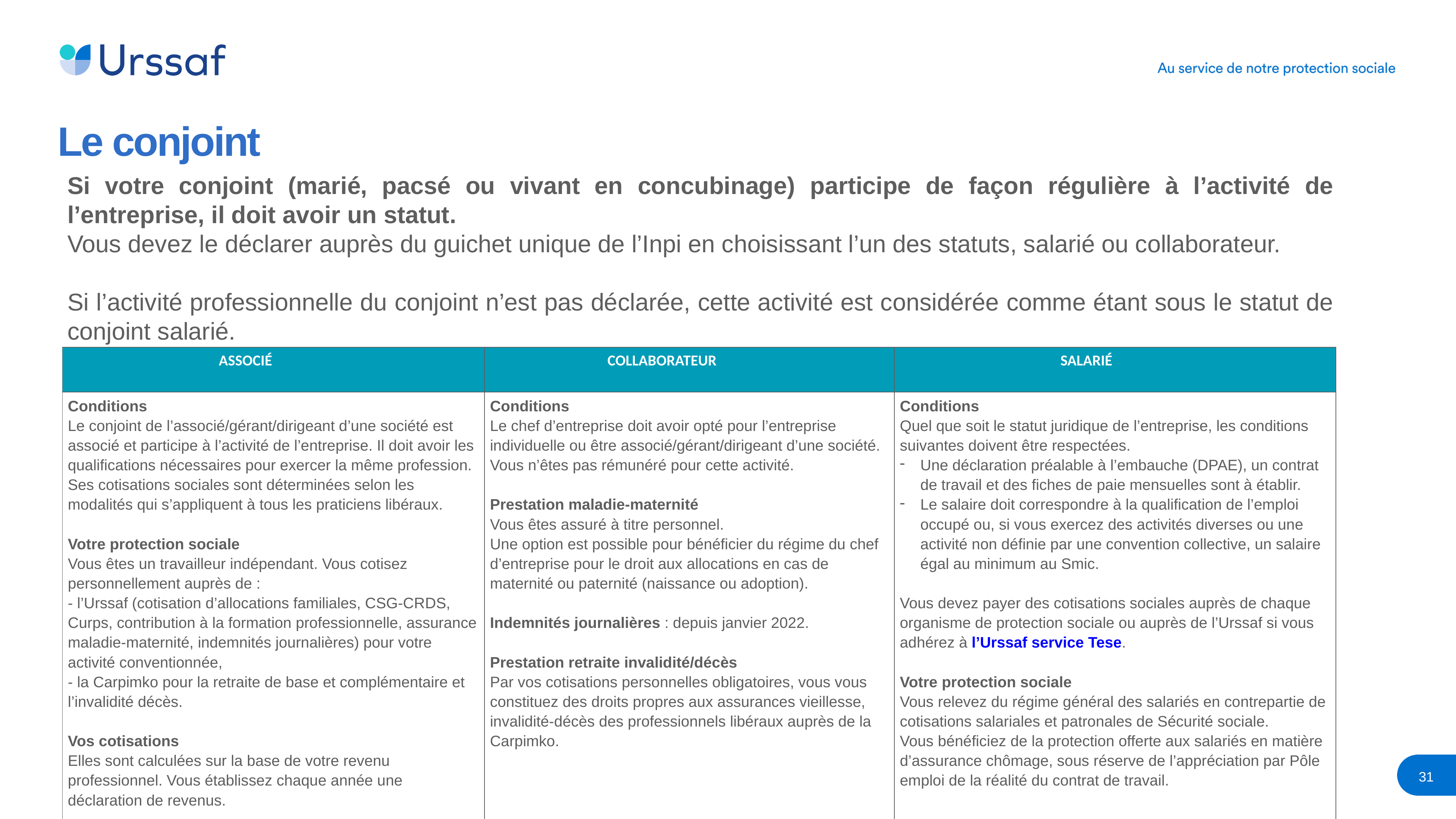

Le conjoint
Si votre conjoint (marié, pacsé ou vivant en concubinage) participe de façon régulière à l’activité de l’entreprise, il doit avoir un statut.
Vous devez le déclarer auprès du guichet unique de l’Inpi en choisissant l’un des statuts, salarié ou collaborateur.

Si l’activité professionnelle du conjoint n’est pas déclarée, cette activité est considérée comme étant sous le statut de conjoint salarié.
| ASSOCIÉ | COLLABORATEUR | SALARIÉ |
| --- | --- | --- |
| Conditions Le conjoint de l’associé/gérant/dirigeant d’une société est associé et participe à l’activité de l’entreprise. Il doit avoir les qualifications nécessaires pour exercer la même profession. Ses cotisations sociales sont déterminées selon les modalités qui s’appliquent à tous les praticiens libéraux. Votre protection sociale Vous êtes un travailleur indépendant. Vous cotisez personnellement auprès de : - l’Urssaf (cotisation d’allocations familiales, CSG-CRDS, Curps, contribution à la formation professionnelle, assurance maladie-maternité, indemnités journalières) pour votre activité conventionnée, - la Carpimko pour la retraite de base et complémentaire et l’invalidité décès. Vos cotisations Elles sont calculées sur la base de votre revenu professionnel. Vous établissez chaque année une déclaration de revenus. | Conditions Le chef d’entreprise doit avoir opté pour l’entreprise individuelle ou être associé/gérant/dirigeant d’une société. Vous n’êtes pas rémunéré pour cette activité. Prestation maladie-maternité Vous êtes assuré à titre personnel. Une option est possible pour bénéficier du régime du chef d’entreprise pour le droit aux allocations en cas de maternité ou paternité (naissance ou adoption). Indemnités journalières : depuis janvier 2022. Prestation retraite invalidité/décès Par vos cotisations personnelles obligatoires, vous vous constituez des droits propres aux assurances vieillesse, invalidité-décès des professionnels libéraux auprès de la Carpimko. | Conditions Quel que soit le statut juridique de l’entreprise, les conditions suivantes doivent être respectées. Une déclaration préalable à l’embauche (DPAE), un contrat de travail et des fiches de paie mensuelles sont à établir. Le salaire doit correspondre à la qualification de l’emploi occupé ou, si vous exercez des activités diverses ou une activité non définie par une convention collective, un salaire égal au minimum au Smic. Vous devez payer des cotisations sociales auprès de chaque organisme de protection sociale ou auprès de l’Urssaf si vous adhérez à l’Urssaf service Tese. Votre protection sociale Vous relevez du régime général des salariés en contrepartie de cotisations salariales et patronales de Sécurité sociale. Vous bénéficiez de la protection offerte aux salariés en matière d’assurance chômage, sous réserve de l’appréciation par Pôle emploi de la réalité du contrat de travail. |
31